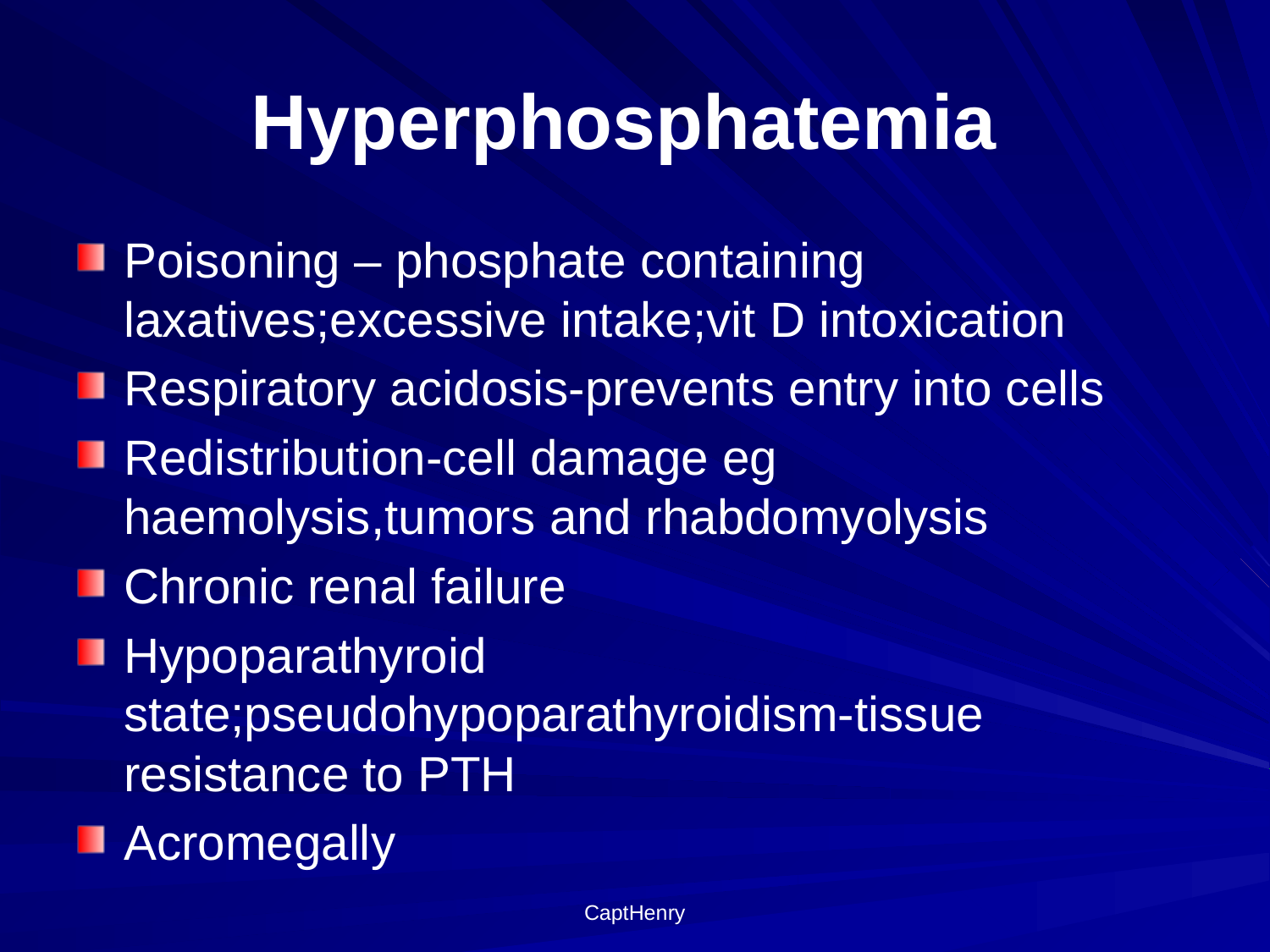

# Hyperphosphatemia
Poisoning – phosphate containing laxatives;excessive intake;vit D intoxication
Respiratory acidosis-prevents entry into cells
Redistribution-cell damage eg haemolysis,tumors and rhabdomyolysis
Chronic renal failure
Hypoparathyroid state;pseudohypoparathyroidism-tissue resistance to PTH
Acromegally
CaptHenry